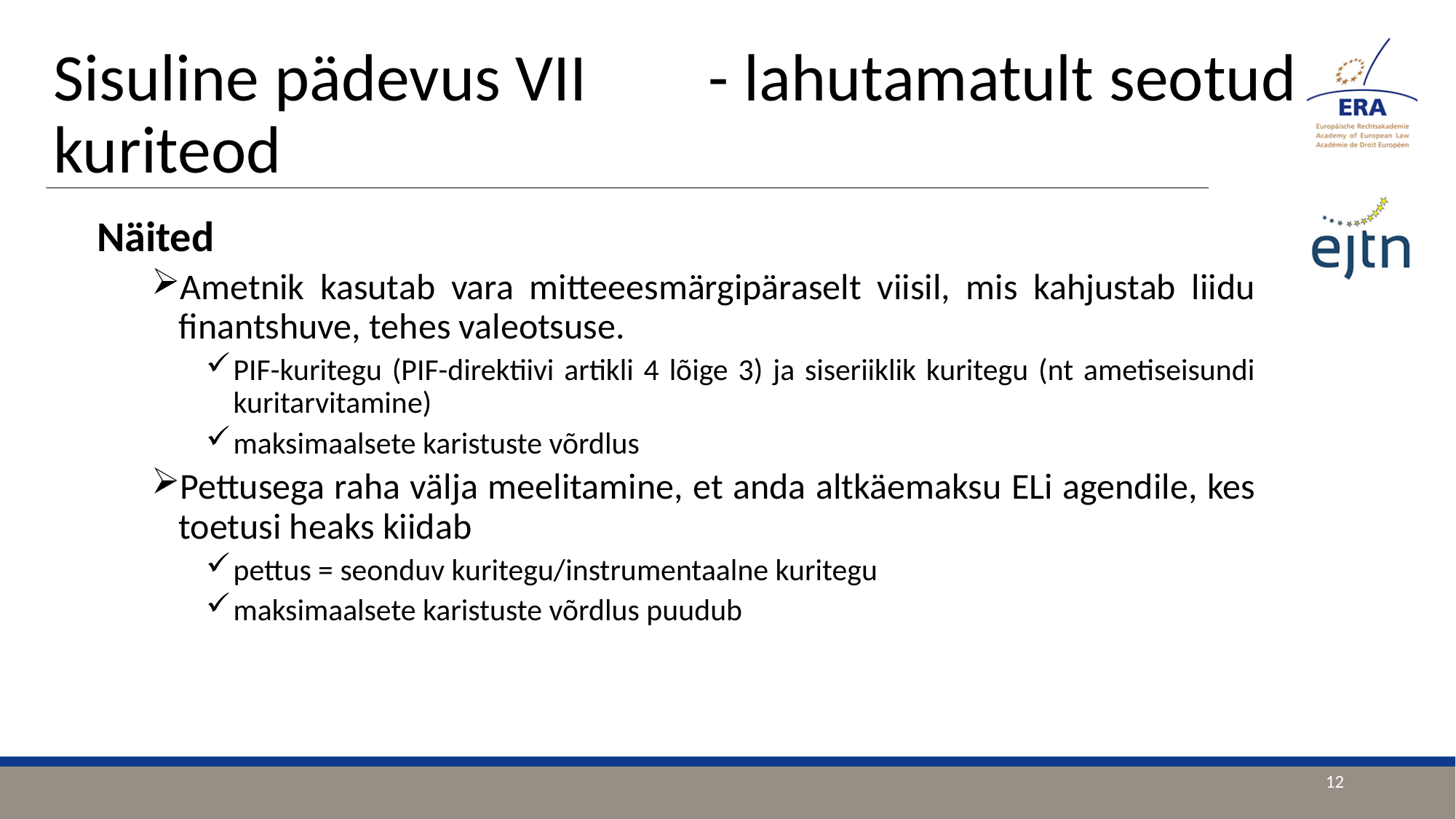

# Sisuline pädevus VII 	- lahutamatult seotud kuriteod
Näited
Ametnik kasutab vara mitteeesmärgipäraselt viisil, mis kahjustab liidu finantshuve, tehes valeotsuse.
PIF-kuritegu (PIF-direktiivi artikli 4 lõige 3) ja siseriiklik kuritegu (nt ametiseisundi kuritarvitamine)
maksimaalsete karistuste võrdlus
Pettusega raha välja meelitamine, et anda altkäemaksu ELi agendile, kes toetusi heaks kiidab
pettus = seonduv kuritegu/instrumentaalne kuritegu
maksimaalsete karistuste võrdlus puudub

12